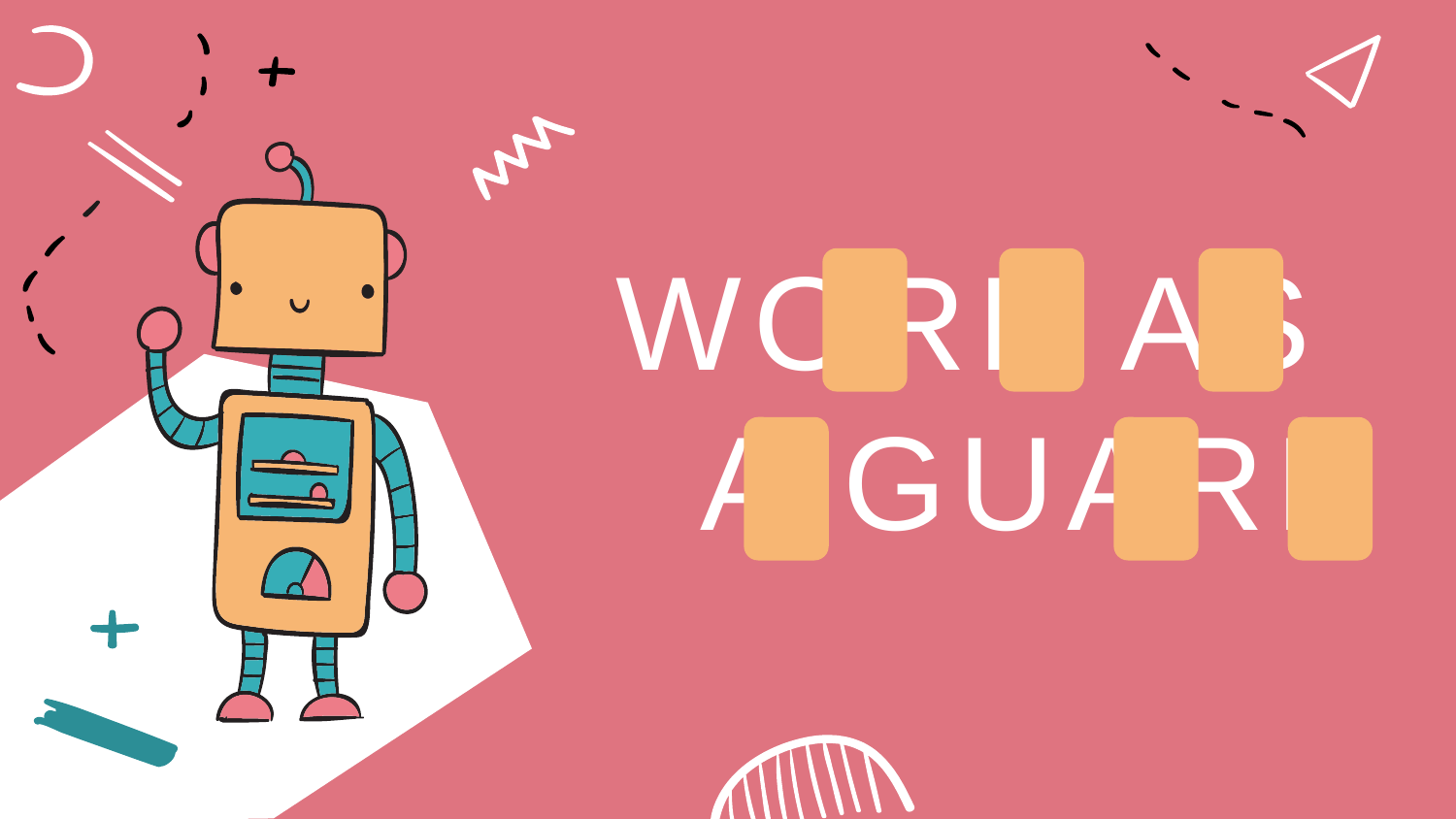

# WORK AS A GUARD

R
R